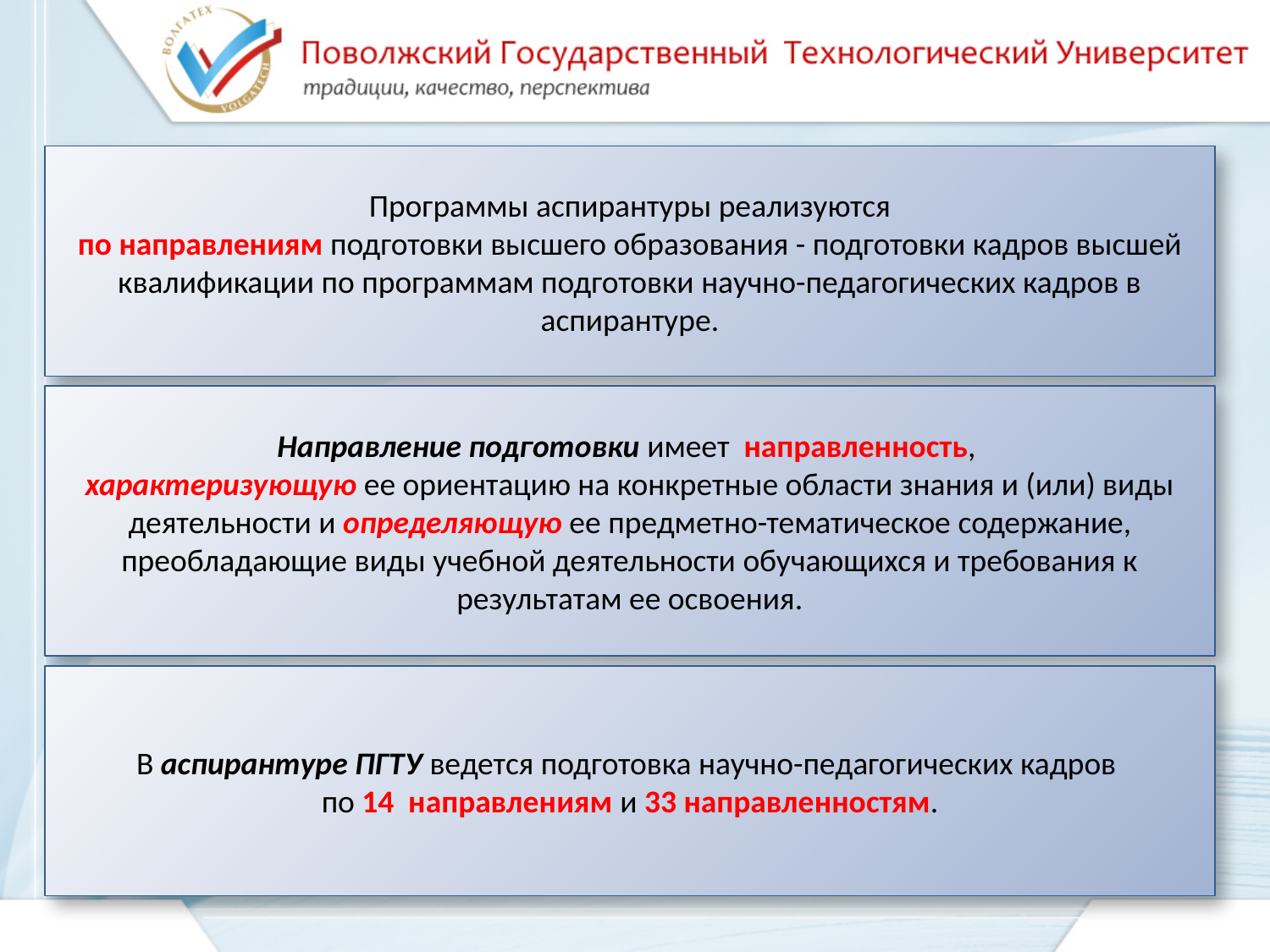

Программы аспирантуры реализуются
по направлениям подготовки высшего образования - подготовки кадров высшей квалификации по программам подготовки научно-педагогических кадров в аспирантуре.
Направление подготовки имеет  направленность,
характеризующую ее ориентацию на конкретные области знания и (или) виды деятельности и определяющую ее предметно-тематическое содержание, преобладающие виды учебной деятельности обучающихся и требования к результатам ее освоения.
В аспирантуре ПГТУ ведется подготовка научно-педагогических кадров
по 14  направлениям и 33 направленностям.